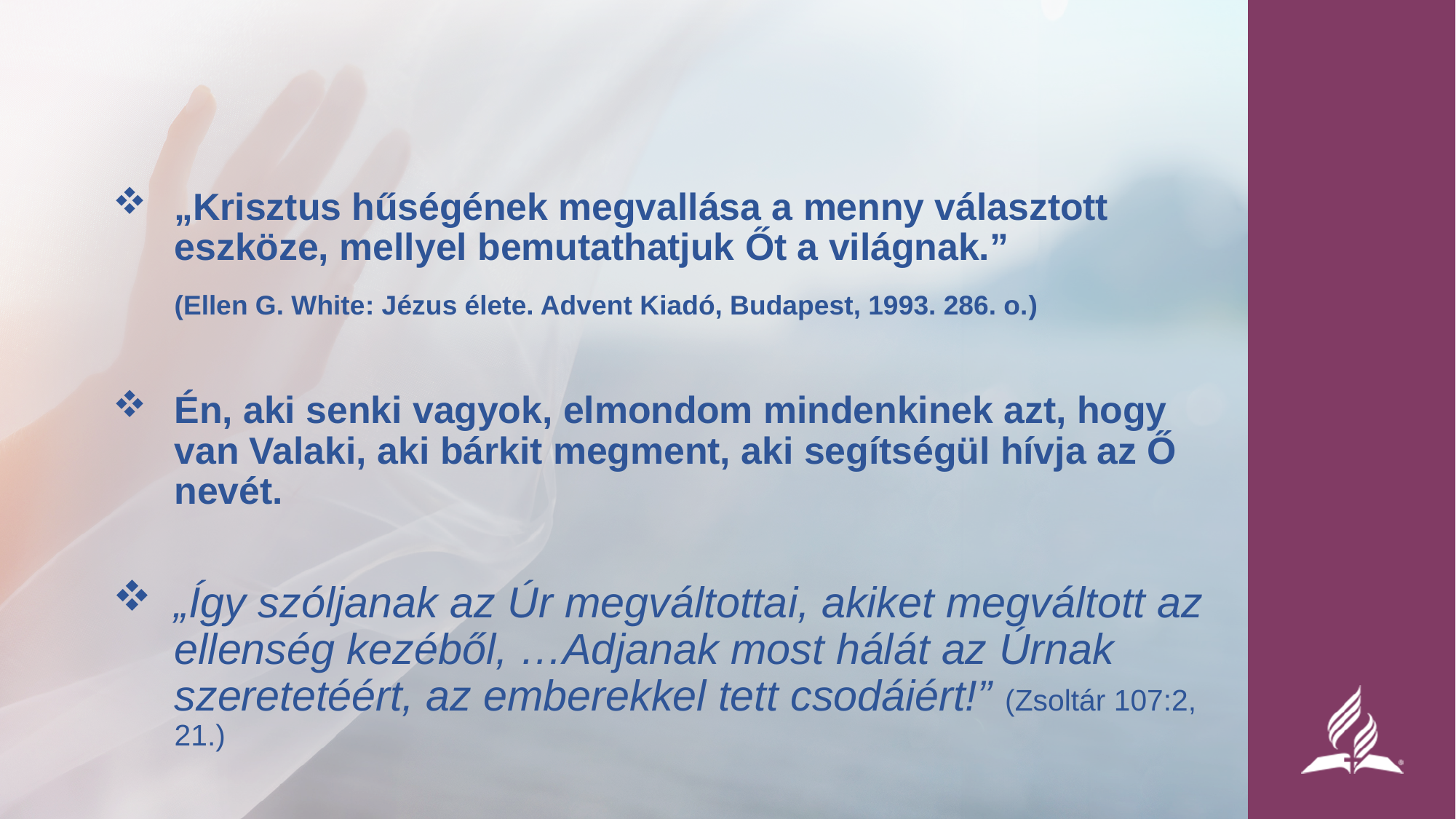

„Krisztus hűségének megvallása a menny választott eszköze, mellyel bemutathatjuk Őt a világnak.”
    	(Ellen G. White: Jézus élete. Advent Kiadó, Budapest, 1993. 286. o.)

Én, aki senki vagyok, elmondom mindenkinek azt, hogy van Valaki, aki bárkit megment, aki segítségül hívja az Ő nevét.

„Így szóljanak az Úr megváltottai, akiket megváltott az ellenség kezéből, …Adjanak most hálát az Úrnak szeretetéért, az emberekkel tett csodáiért!” (Zsoltár 107:2, 21.)